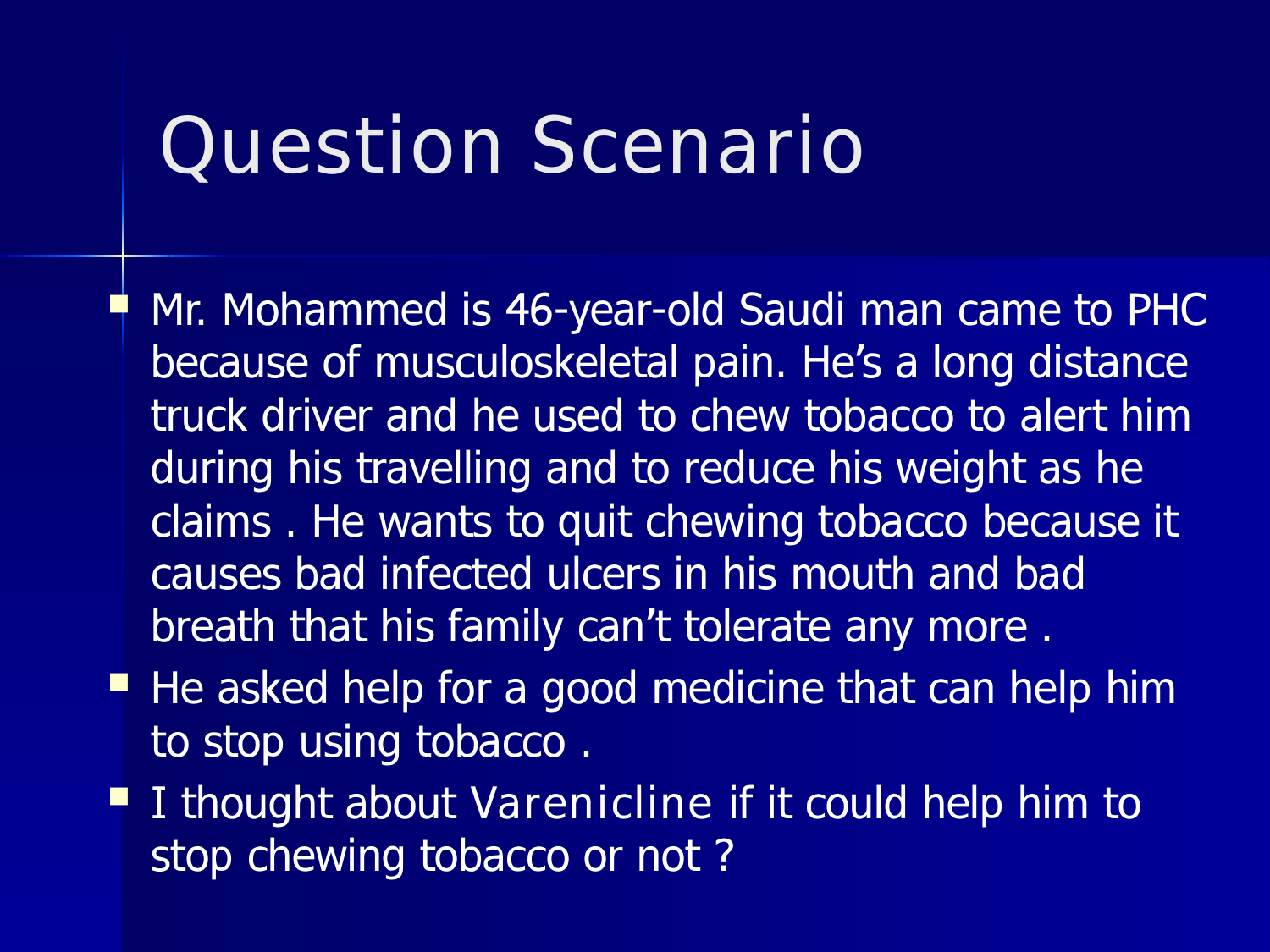

# Question Scenario
Mr. Mohammed is 46-year-old Saudi man came to PHC because of musculoskeletal pain. He’s a long distance truck driver and he used to chew tobacco to alert him during his travelling and to reduce his weight as he claims . He wants to quit chewing tobacco because it causes bad infected ulcers in his mouth and bad breath that his family can’t tolerate any more .
He asked help for a good medicine that can help him to stop using tobacco .
I thought about Varenicline if it could help him to stop chewing tobacco or not ?